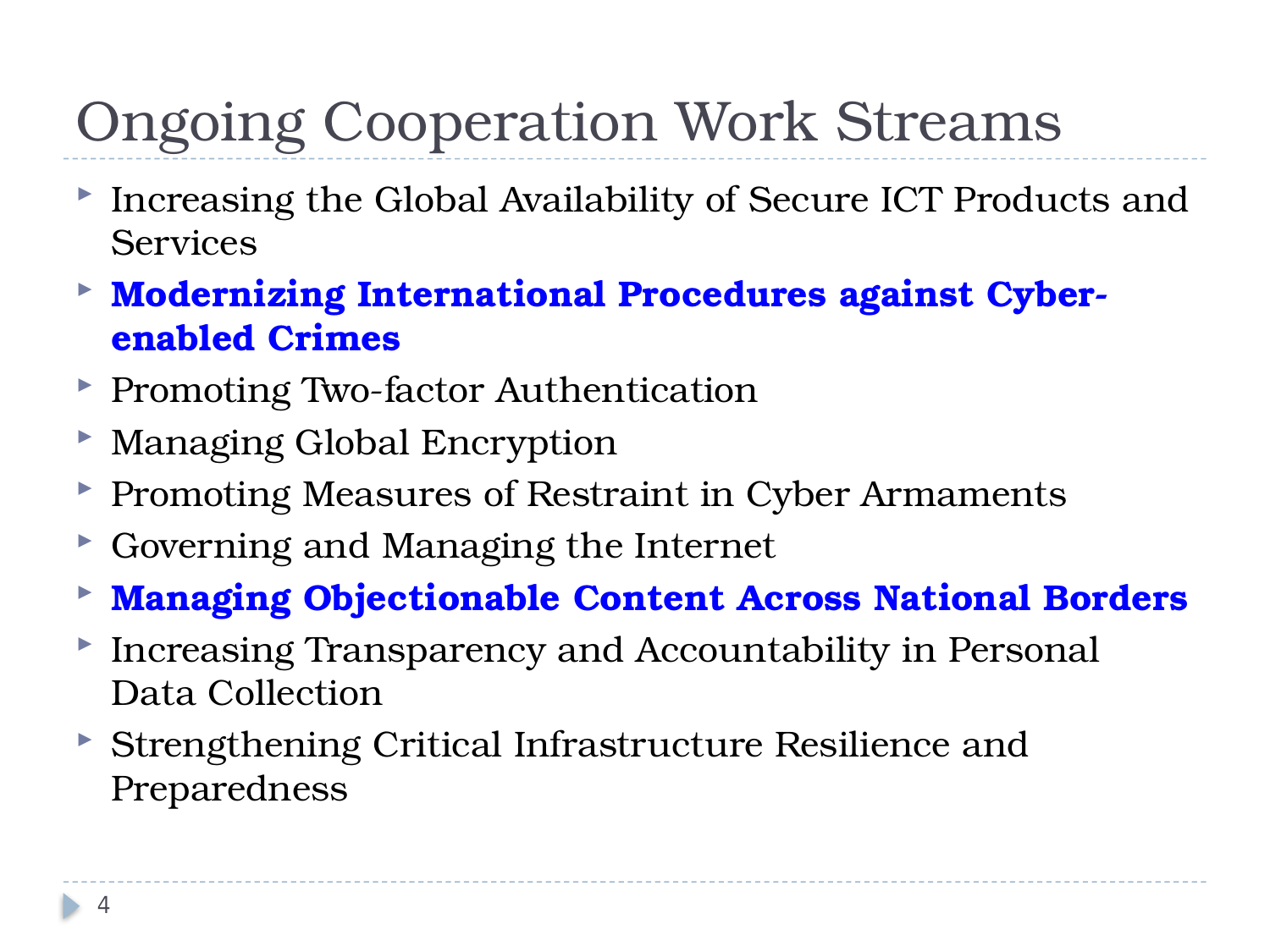

# Ongoing Cooperation Work Streams
Increasing the Global Availability of Secure ICT Products and Services
Modernizing International Procedures against Cyber-enabled Crimes
Promoting Two-factor Authentication
Managing Global Encryption
Promoting Measures of Restraint in Cyber Armaments
Governing and Managing the Internet
Managing Objectionable Content Across National Borders
Increasing Transparency and Accountability in Personal Data Collection
Strengthening Critical Infrastructure Resilience and Preparedness

4